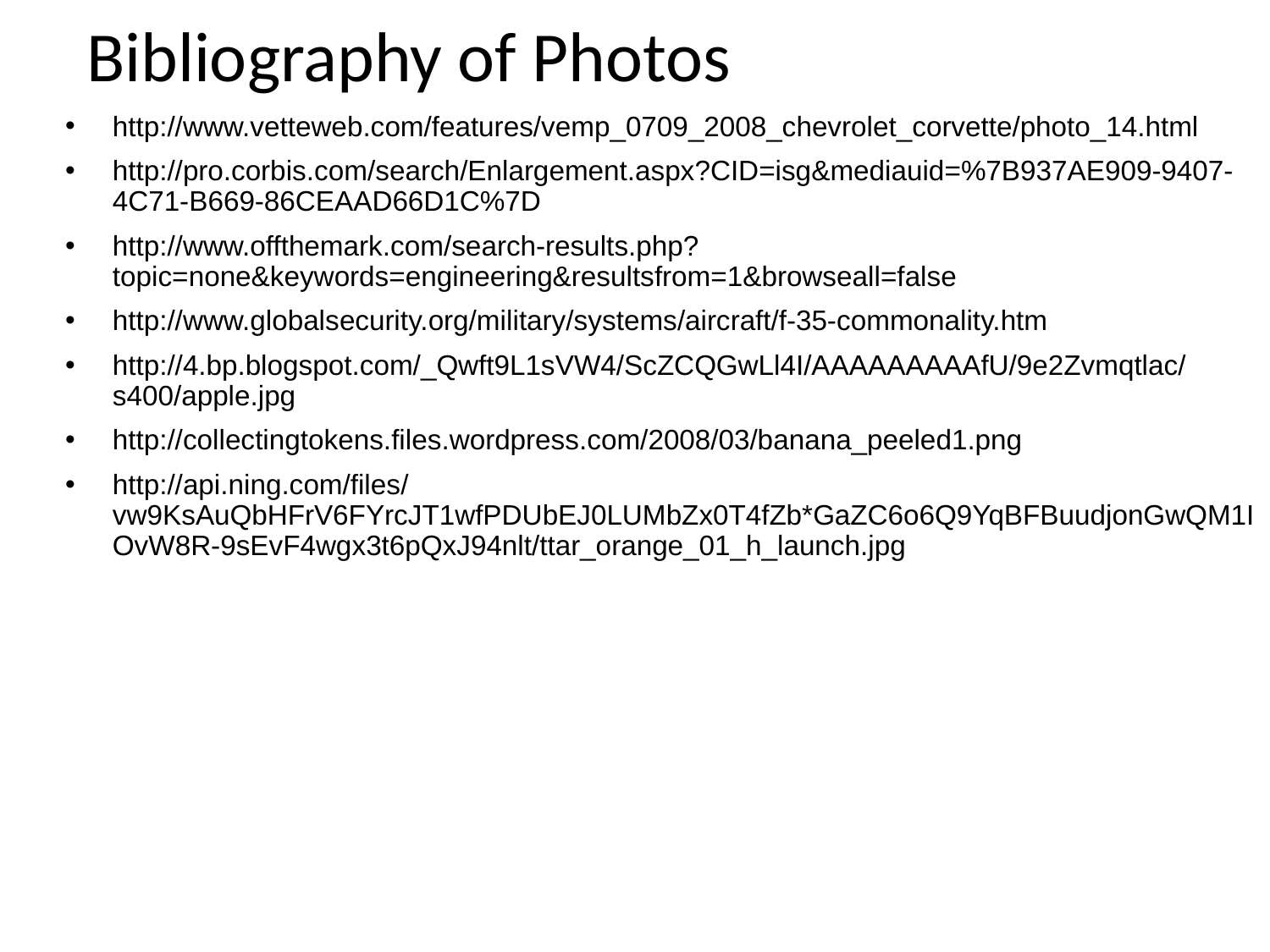

Bibliography of Photos
http://www.vetteweb.com/features/vemp_0709_2008_chevrolet_corvette/photo_14.html
http://pro.corbis.com/search/Enlargement.aspx?CID=isg&mediauid=%7B937AE909-9407-4C71-B669-86CEAAD66D1C%7D
http://www.offthemark.com/search-results.php?topic=none&keywords=engineering&resultsfrom=1&browseall=false
http://www.globalsecurity.org/military/systems/aircraft/f-35-commonality.htm
http://4.bp.blogspot.com/_Qwft9L1sVW4/ScZCQGwLl4I/AAAAAAAAAfU/9e2Zvmqtlac/s400/apple.jpg
http://collectingtokens.files.wordpress.com/2008/03/banana_peeled1.png
http://api.ning.com/files/vw9KsAuQbHFrV6FYrcJT1wfPDUbEJ0LUMbZx0T4fZb*GaZC6o6Q9YqBFBuudjonGwQM1IOvW8R-9sEvF4wgx3t6pQxJ94nlt/ttar_orange_01_h_launch.jpg